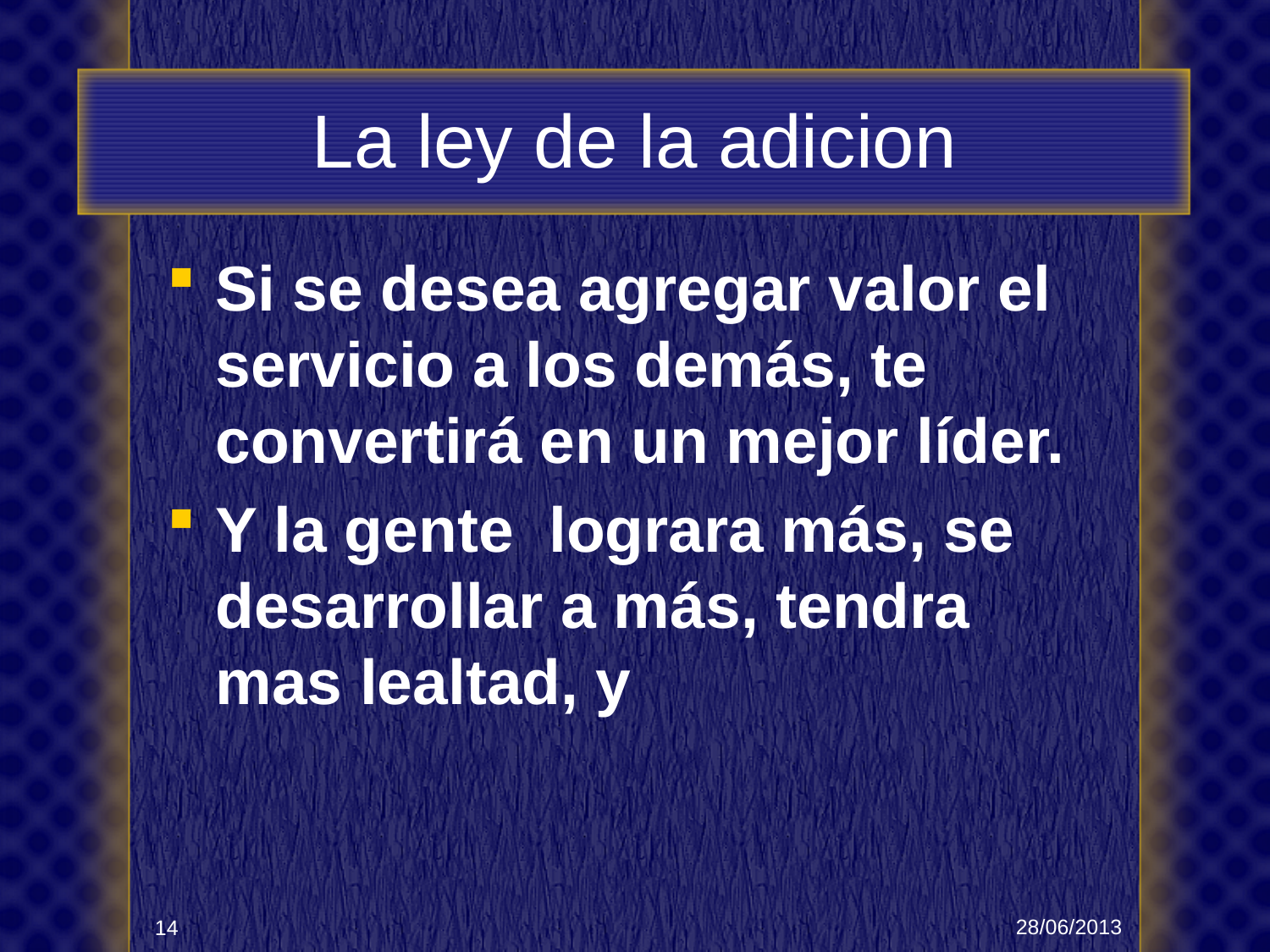

# La ley de la adicion
Si se desea agregar valor el servicio a los demás, te convertirá en un mejor líder.
Y la gente  lograra más, se desarrollar a más, tendra mas lealtad, y
28/06/2013
14